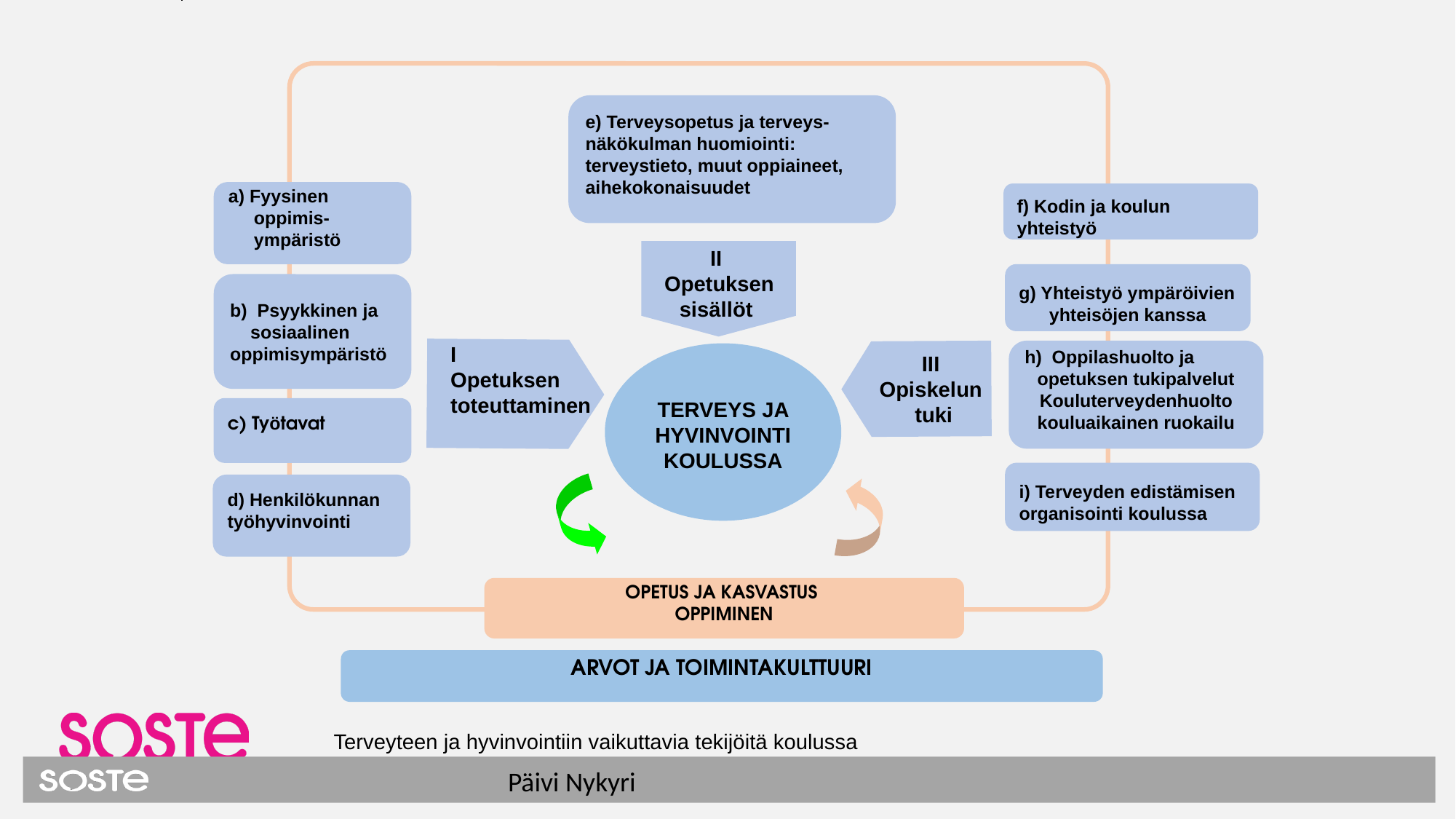

e) Terveysopetus ja terveys-näkökulman huomiointi:
terveystieto, muut oppiaineet, aihekokonaisuudet

a) Fyysinen
     oppimis-
     ympäristö

b)  Psyykkinen ja
    sosiaalinen
oppimisympäristö

c) Työtavat

d) Henkilökunnan
työhyvinvointi

f) Kodin ja koulun yhteistyö

II
  Opetuksen
sisällöt

g) Yhteistyö ympäröivien
yhteisöjen kanssa

I
Opetuksen
toteuttaminen

h)  Oppilashuolto ja
opetuksen tukipalvelut
Kouluterveydenhuolto
kouluaikainen ruokailu

TERVEYS JA HYVINVOINTI KOULUSSA

III
Opiskelun
 tuki

i) Terveyden edistämisen organisointi koulussa

OPETUS JA KASVASTUS
OPPIMINEN

ARVOT JA TOIMINTAKULTTUURI

Terveyteen ja hyvinvointiin vaikuttavia tekijöitä koulussa
Päivi Nykyri

11.03.2009
12
Tekry/ Päivi Nykyri